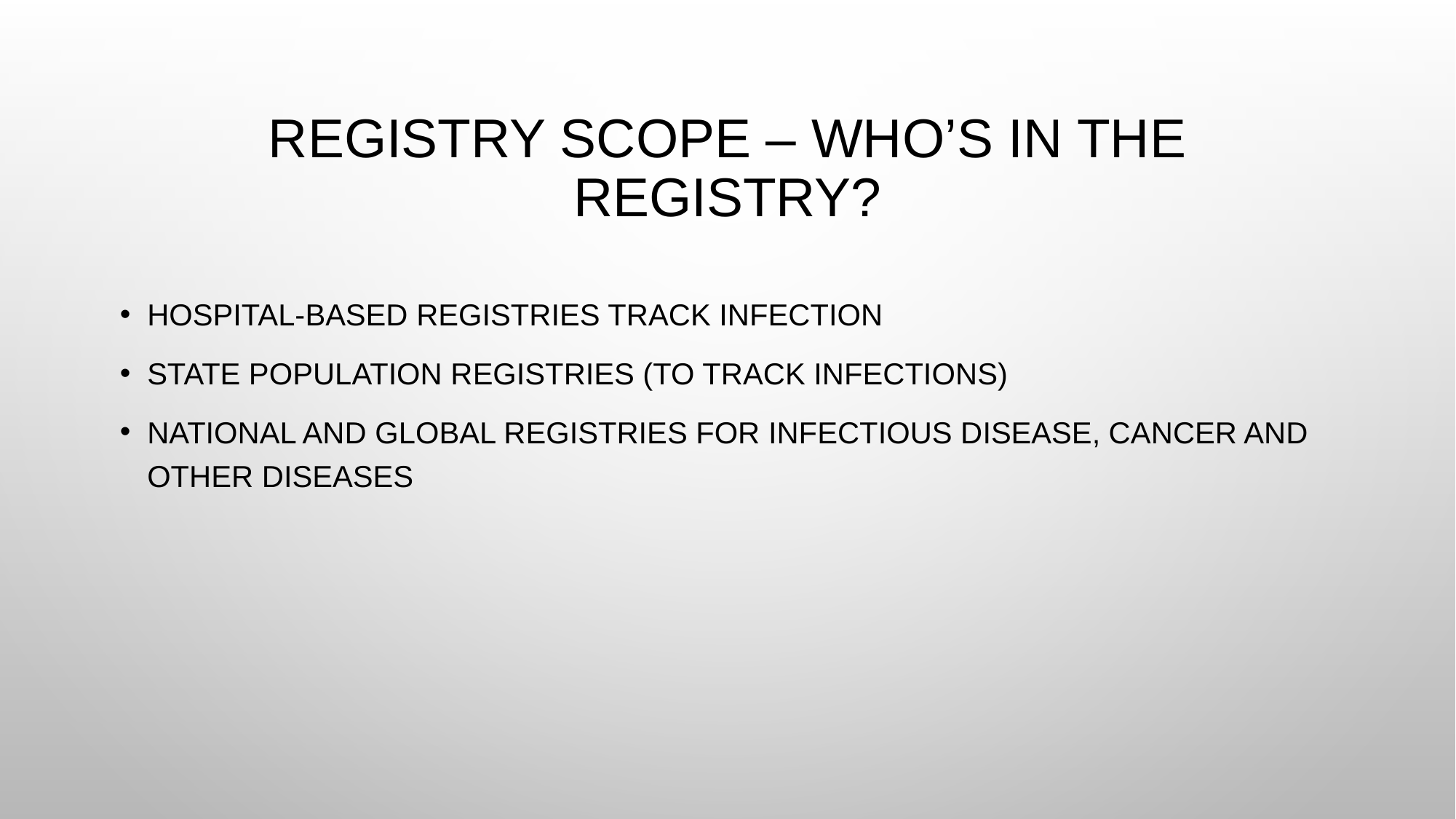

# REGISTRY SCOPE – WHO’S IN THE REGISTRY?
HOSPITAL-BASED REGISTRIES TRACK INFECTION
STATE POPULATION REGISTRIES (TO TRACK INFECTIONS)
NATIONAL AND GLOBAL REGISTRIES FOR INFECTIOUS DISEASE, CANCER AND OTHER DISEASES